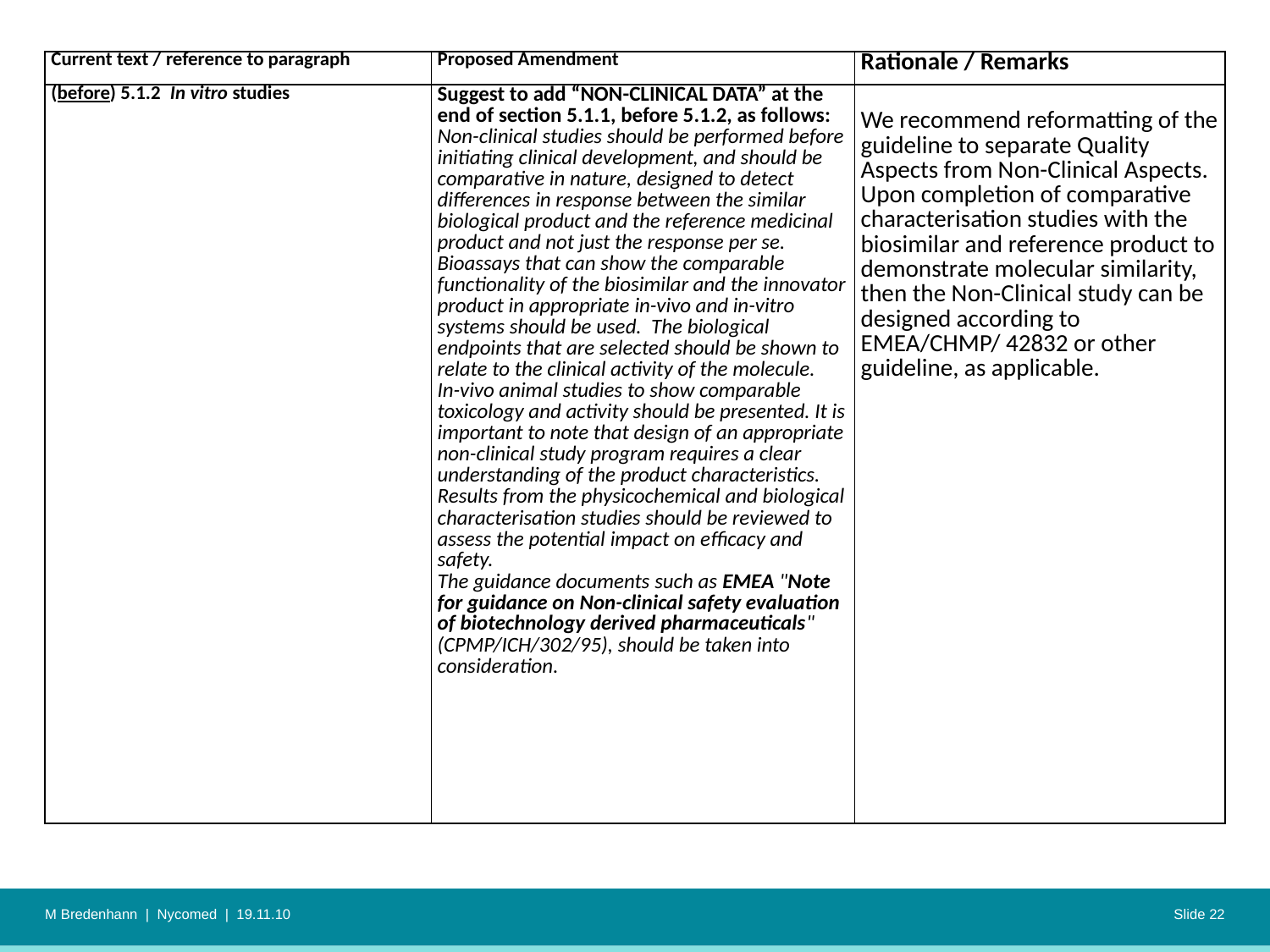

| Current text / reference to paragraph | Proposed Amendment | Rationale / Remarks |
| --- | --- | --- |
| (before) 5.1.2 In vitro studies | Suggest to add “NON-CLINICAL DATA” at the end of section 5.1.1, before 5.1.2, as follows: Non-clinical studies should be performed before initiating clinical development, and should be comparative in nature, designed to detect differences in response between the similar biological product and the reference medicinal product and not just the response per se. Bioassays that can show the comparable functionality of the biosimilar and the innovator product in appropriate in-vivo and in-vitro systems should be used. The biological endpoints that are selected should be shown to relate to the clinical activity of the molecule. In-vivo animal studies to show comparable toxicology and activity should be presented. It is important to note that design of an appropriate non-clinical study program requires a clear understanding of the product characteristics. Results from the physicochemical and biological characterisation studies should be reviewed to assess the potential impact on efficacy and safety. The guidance documents such as EMEA "Note for guidance on Non-clinical safety evaluation of biotechnology derived pharmaceuticals" (CPMP/ICH/302/95), should be taken into consideration. | We recommend reformatting of the guideline to separate Quality Aspects from Non-Clinical Aspects. Upon completion of comparative characterisation studies with the biosimilar and reference product to demonstrate molecular similarity, then the Non-Clinical study can be designed according to EMEA/CHMP/ 42832 or other guideline, as applicable. |
M Bredenhann  |  Nycomed  |  19.11.10
Slide 22